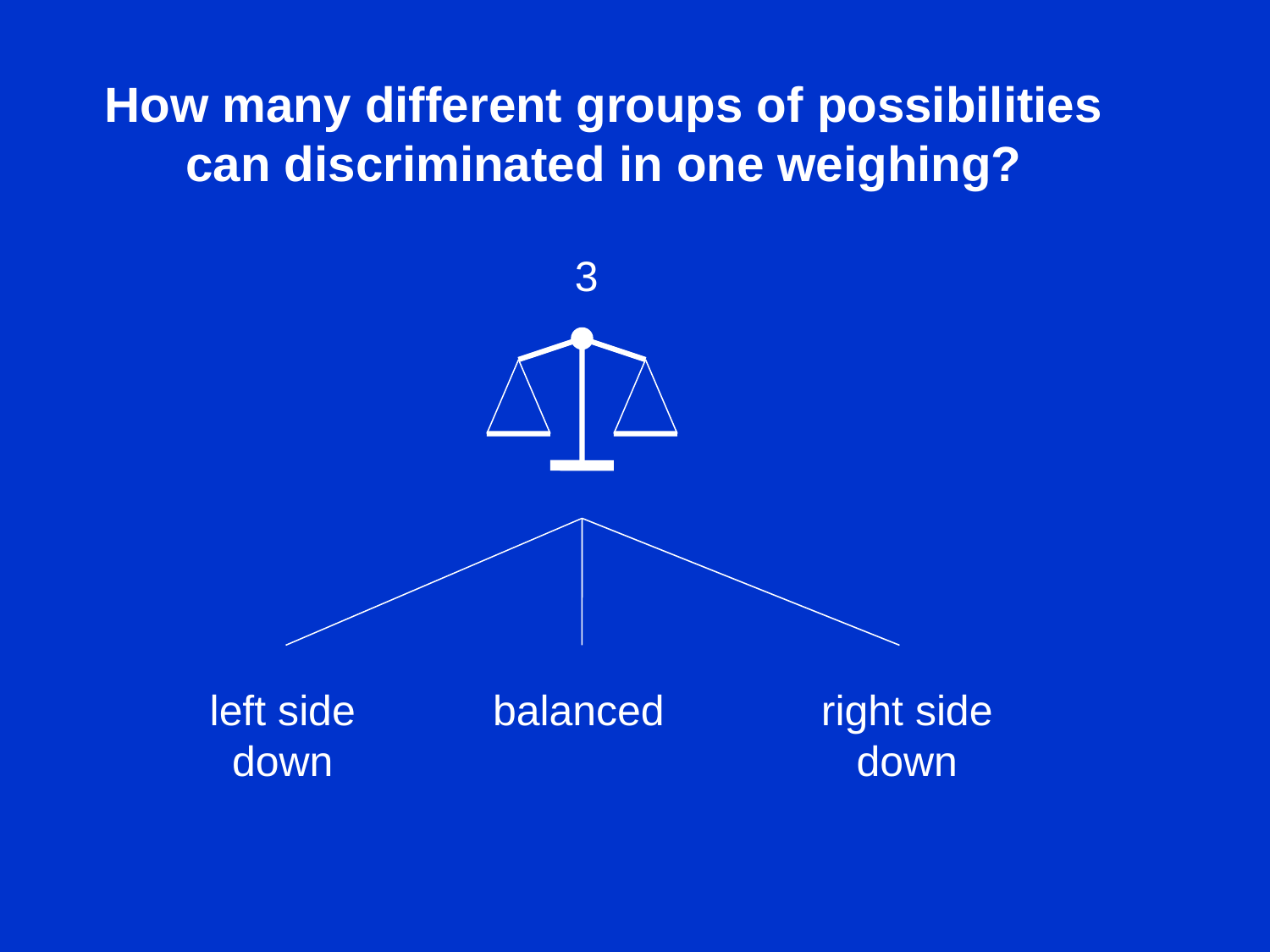

How many different groups of possibilities
can discriminated in one weighing?
3

left side down
balanced
right side down